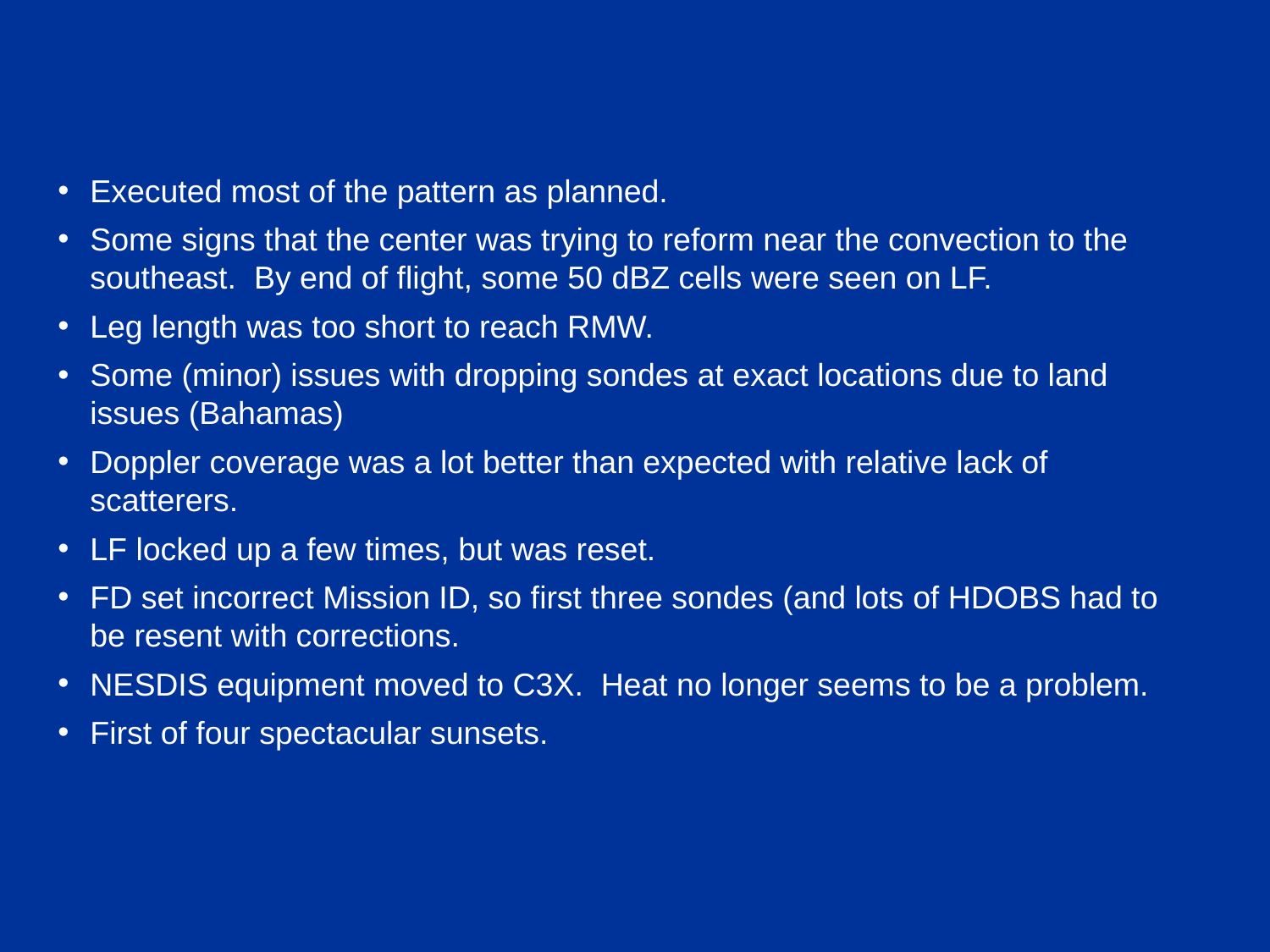

Executed most of the pattern as planned.
Some signs that the center was trying to reform near the convection to the southeast.  By end of flight, some 50 dBZ cells were seen on LF.
Leg length was too short to reach RMW.
Some (minor) issues with dropping sondes at exact locations due to land issues (Bahamas)
Doppler coverage was a lot better than expected with relative lack of scatterers.
LF locked up a few times, but was reset.
FD set incorrect Mission ID, so first three sondes (and lots of HDOBS had to be resent with corrections.
NESDIS equipment moved to C3X.  Heat no longer seems to be a problem.
First of four spectacular sunsets.